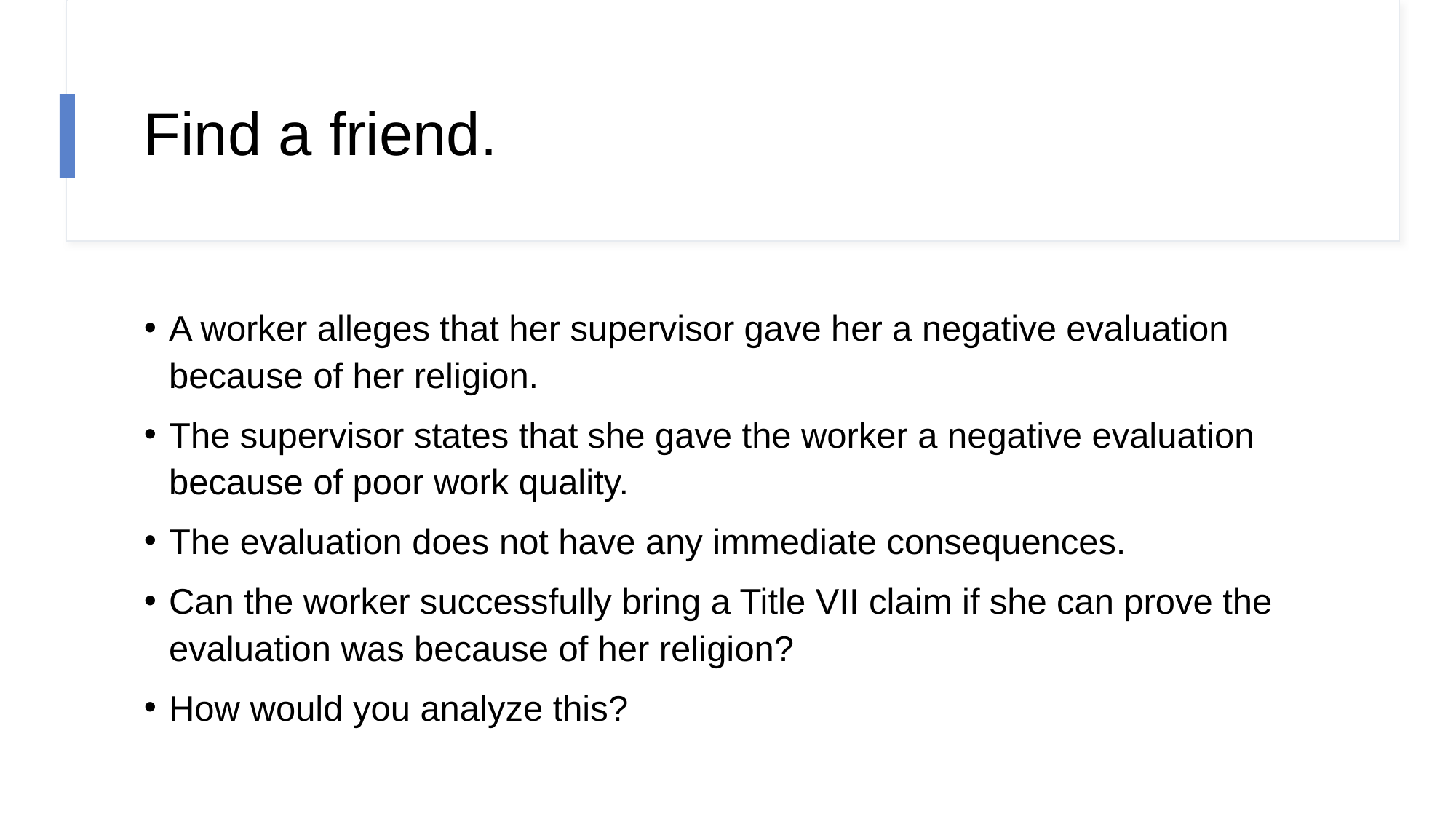

# Find a friend.
A worker alleges that her supervisor gave her a negative evaluation because of her religion.
The supervisor states that she gave the worker a negative evaluation because of poor work quality.
The evaluation does not have any immediate consequences.
Can the worker successfully bring a Title VII claim if she can prove the evaluation was because of her religion?
How would you analyze this?